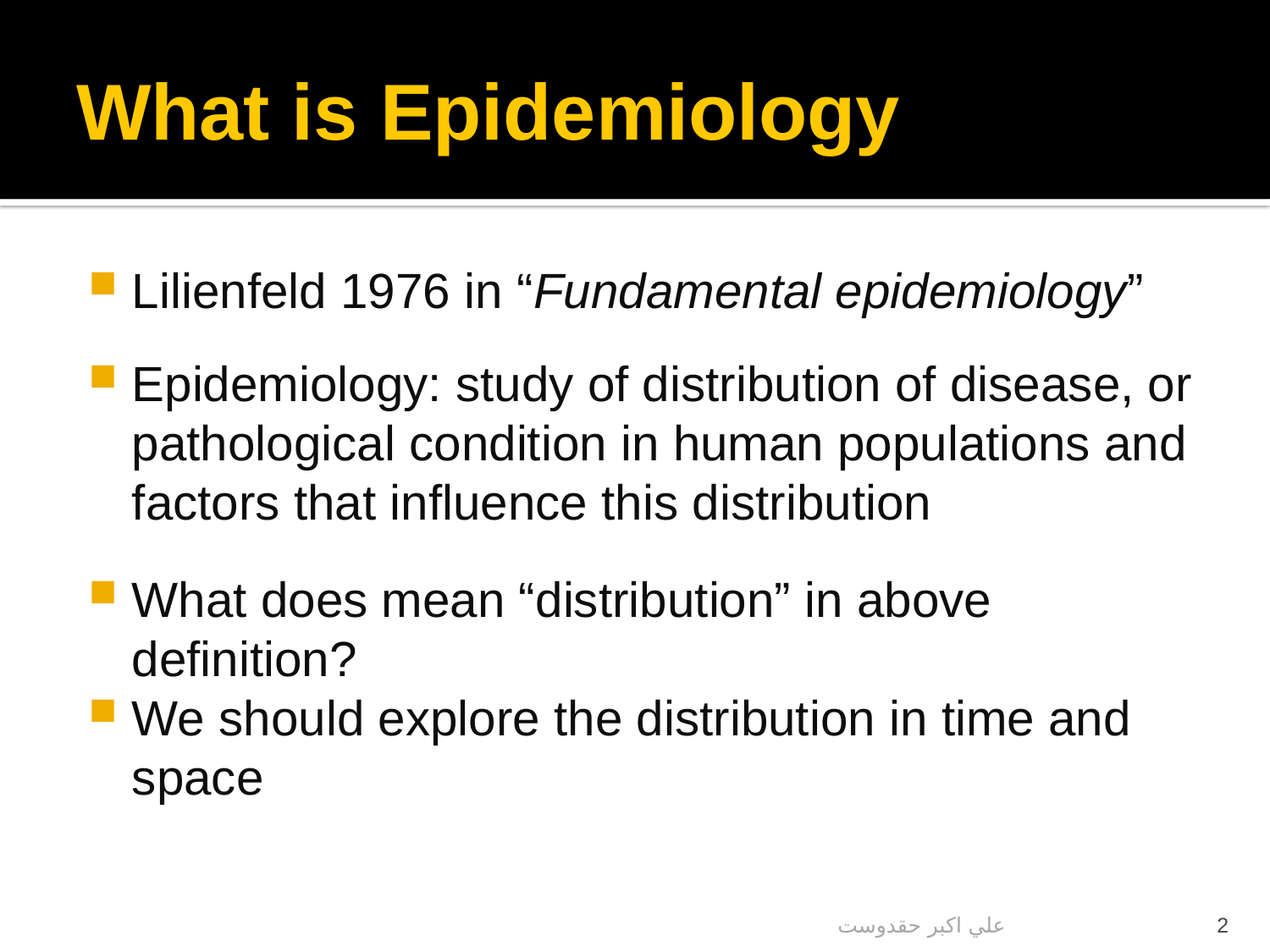

# What is Epidemiology
Lilienfeld 1976 in “Fundamental epidemiology”

Epidemiology: study of distribution of disease, or pathological condition in human populations and factors that influence this distribution

What does mean “distribution” in above definition?
We should explore the distribution in time and space

علي اكبر حقدوست
2